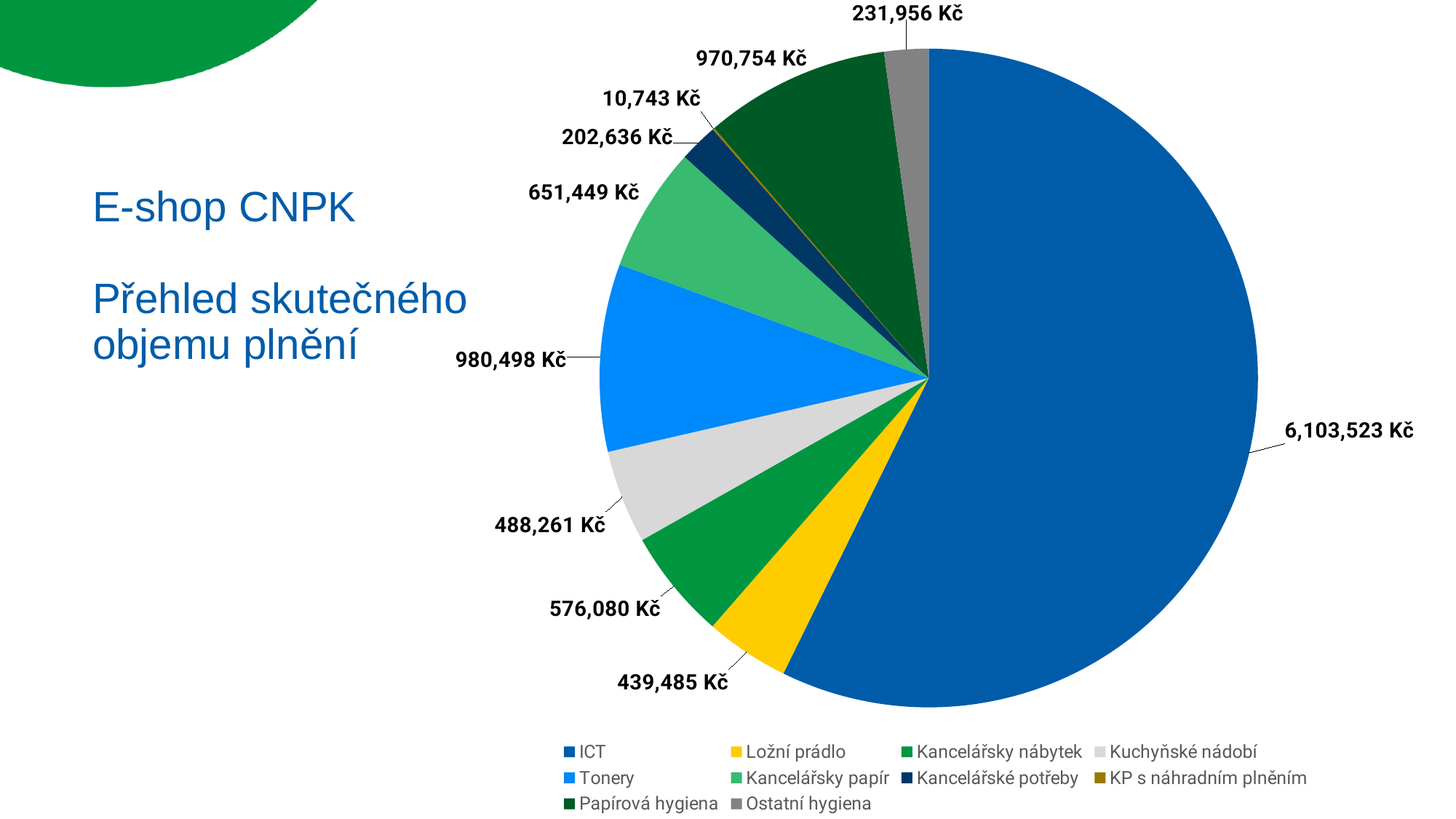

### Chart

| Category | Sloupec1 |
|---|---|
| ICT | 6103523.0 |
| Ložní prádlo | 439485.0 |
| Kancelářsky nábytek | 576080.0 |
| Kuchyňské nádobí | 488261.0 |
| Tonery | 980498.0 |
| Kancelářsky papír | 651449.0 |
| Kancelářské potřeby | 202636.0 |
| KP s náhradním plněním | 10743.0 |
| Papírová hygiena | 970754.0 |
| Ostatní hygiena | 231956.0 |
# E-shop CNPK
Přehled skutečného objemu plnění
20